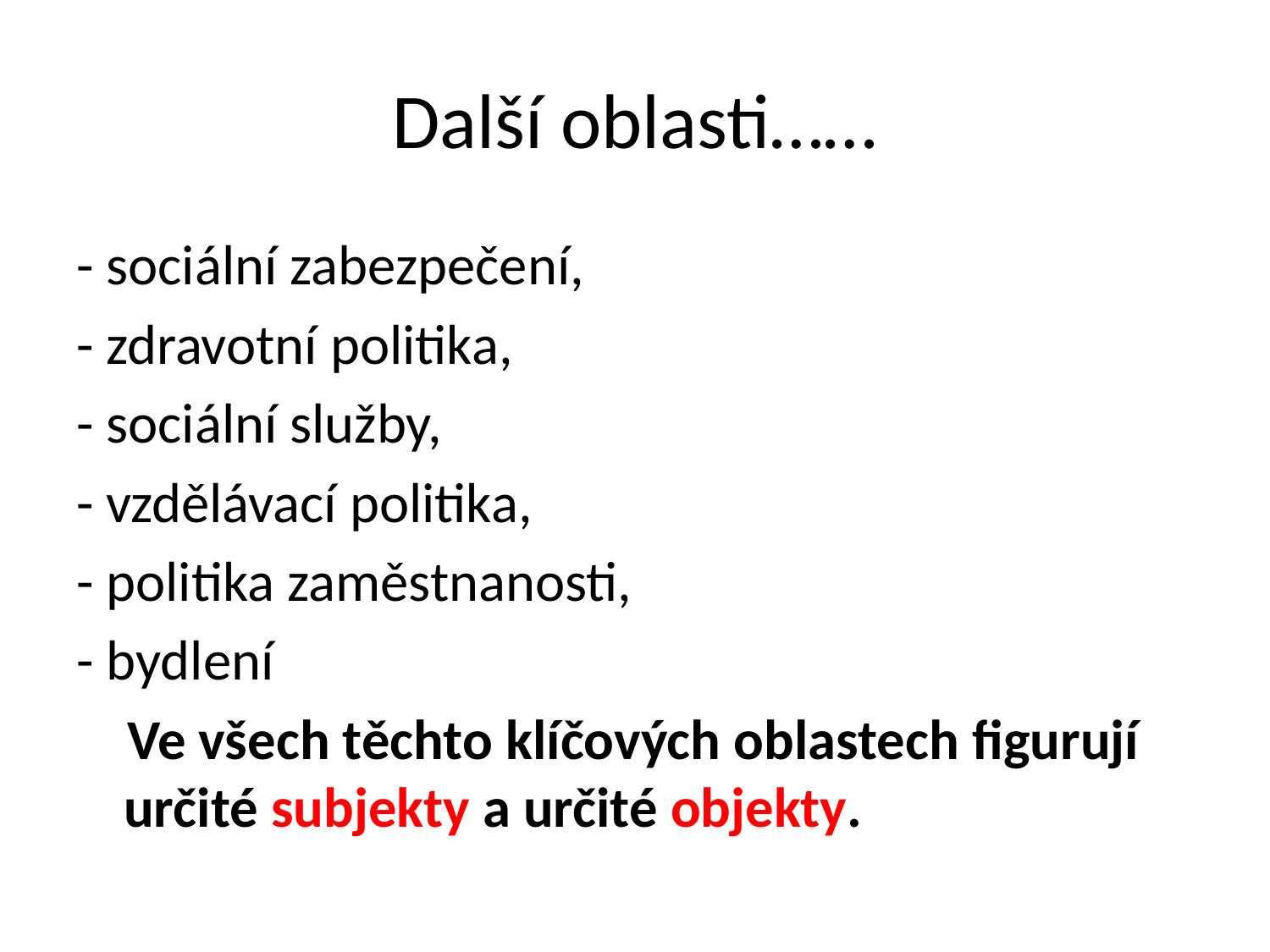

# Další oblasti……
- sociální zabezpečení,
- zdravotní politika,
- sociální služby,
- vzdělávací politika,
- politika zaměstnanosti,
- bydlení
    Ve všech těchto klíčových oblastech figurují určité subjekty a určité objekty.